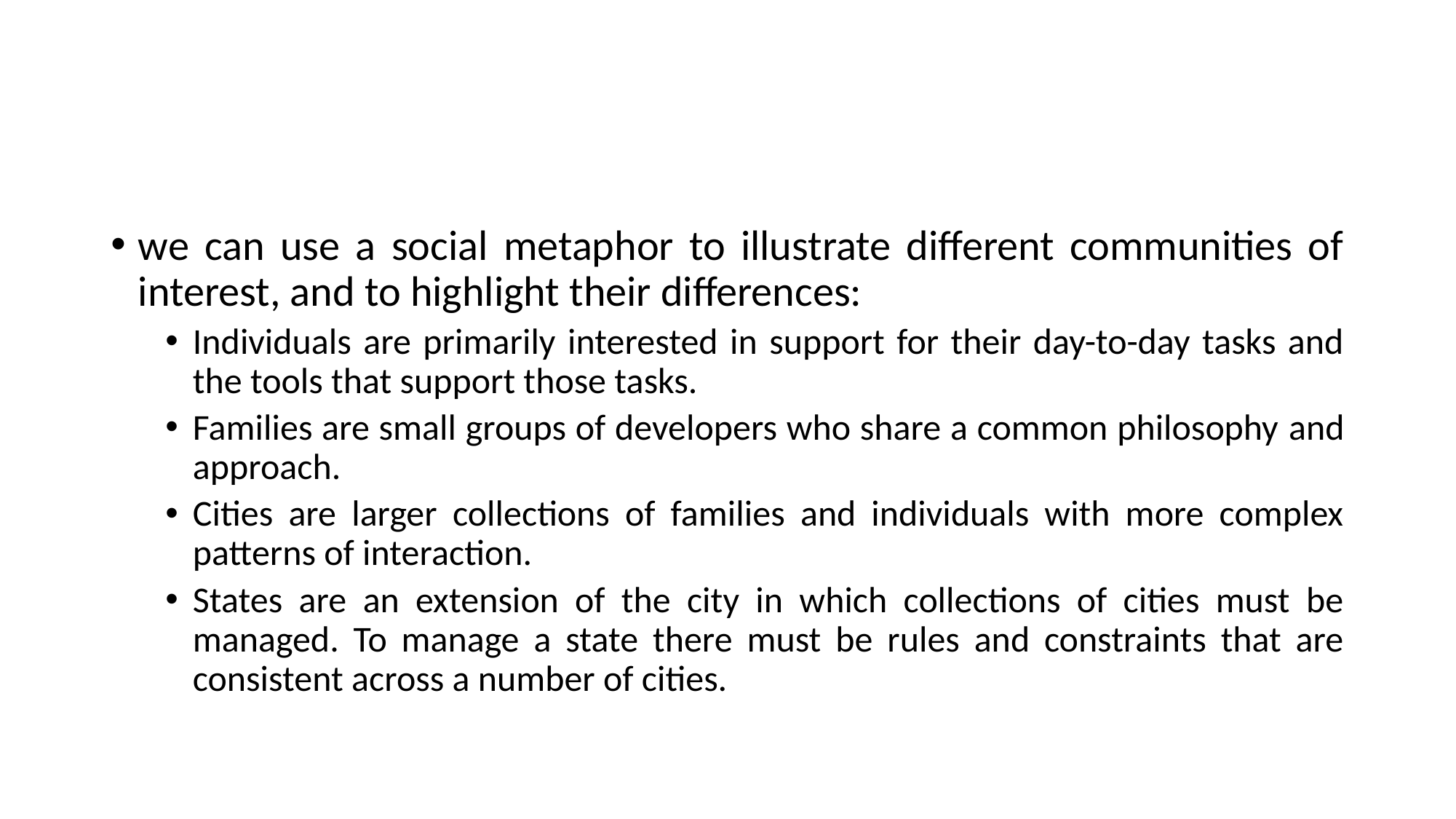

#
we can use a social metaphor to illustrate different communities of interest, and to highlight their differences:
Individuals are primarily interested in support for their day-to-day tasks and the tools that support those tasks.
Families are small groups of developers who share a common philosophy and approach.
Cities are larger collections of families and individuals with more complex patterns of interaction.
States are an extension of the city in which collections of cities must be managed. To manage a state there must be rules and constraints that are consistent across a number of cities.